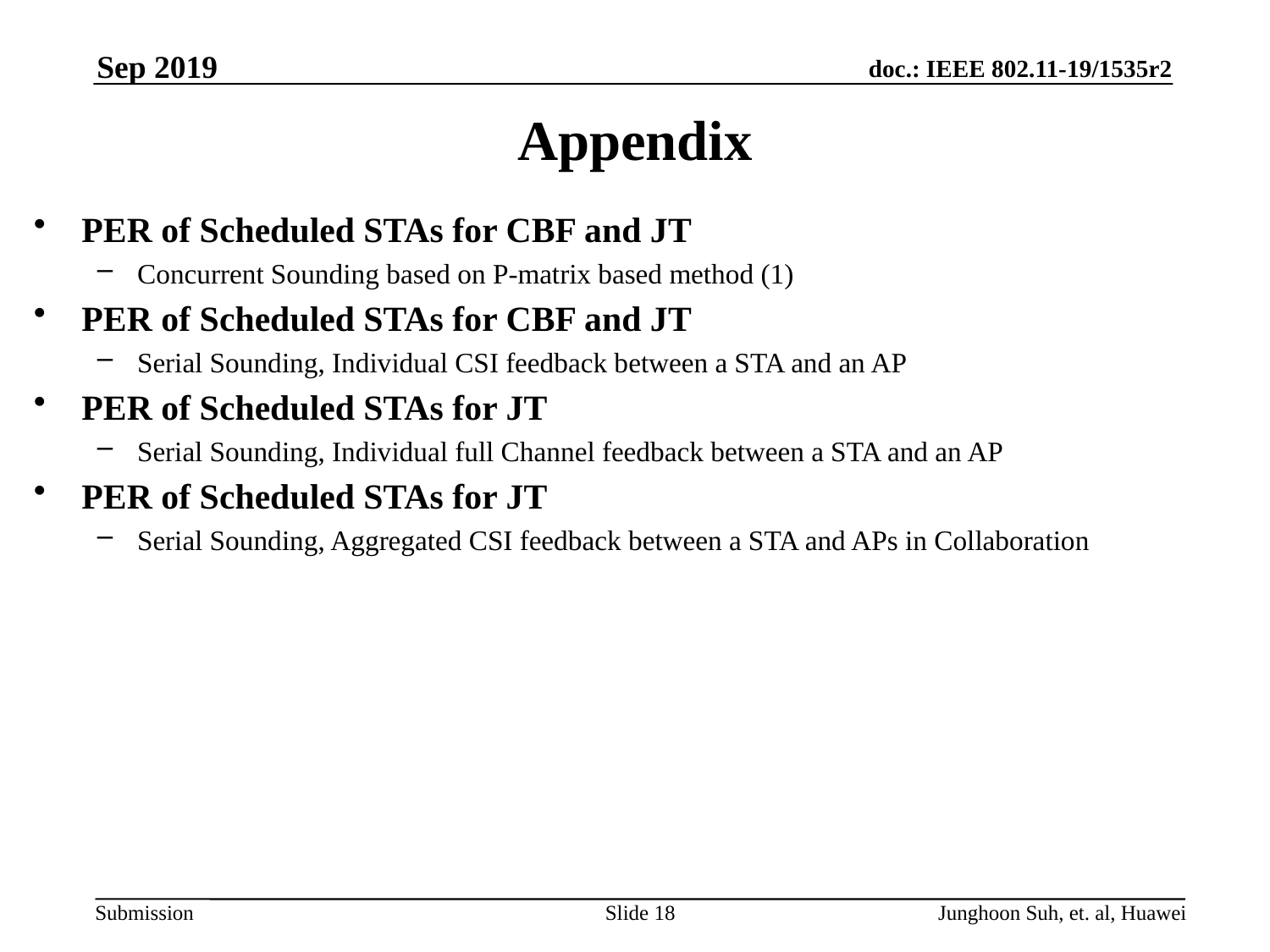

Sep 2019
# Appendix
PER of Scheduled STAs for CBF and JT
Concurrent Sounding based on P-matrix based method (1)
PER of Scheduled STAs for CBF and JT
Serial Sounding, Individual CSI feedback between a STA and an AP
PER of Scheduled STAs for JT
Serial Sounding, Individual full Channel feedback between a STA and an AP
PER of Scheduled STAs for JT
Serial Sounding, Aggregated CSI feedback between a STA and APs in Collaboration

Slide 18
Junghoon Suh, et. al, Huawei